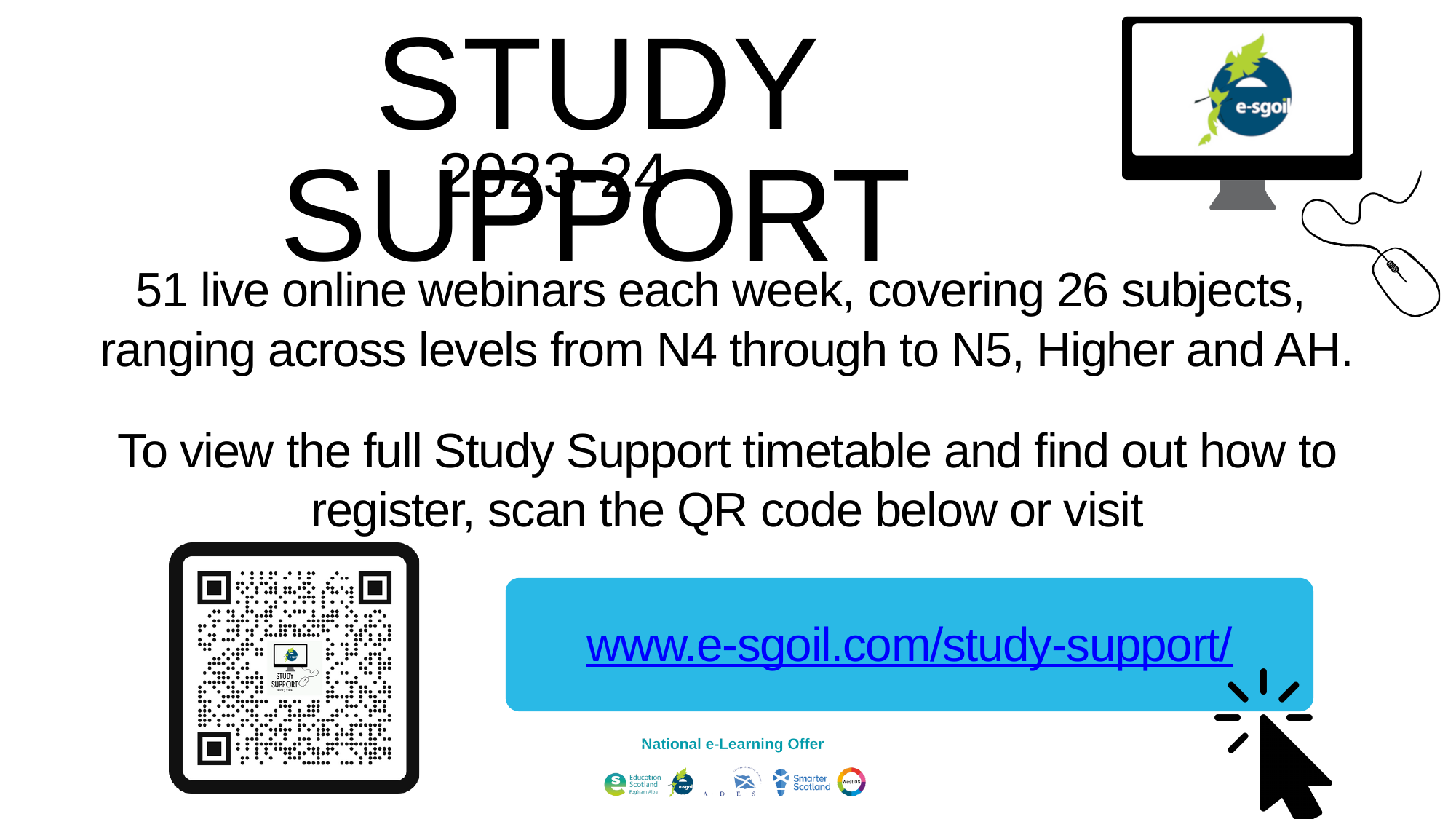

STUDY SUPPORT
2023-24
51 live online webinars each week, covering 26 subjects,
ranging across levels from N4 through to N5, Higher and AH.
To view the full Study Support timetable and find out how to register, scan the QR code below or visit

www.e-sgoil.com/study-support/